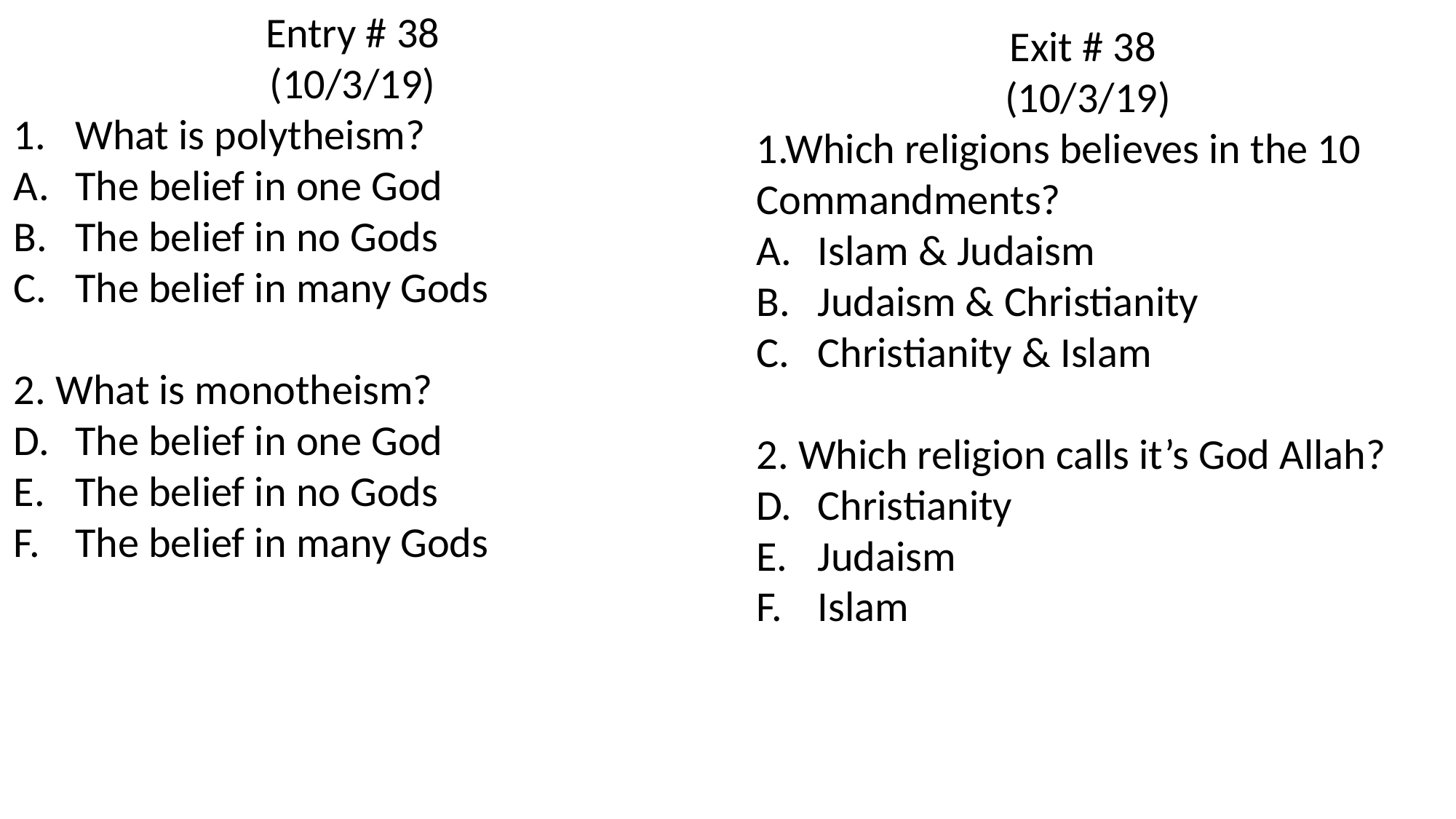

Entry # 38
(10/3/19)
What is polytheism?
The belief in one God
The belief in no Gods
The belief in many Gods

2. What is monotheism?
The belief in one God
The belief in no Gods
The belief in many Gods

Exit # 38
(10/3/19)
1.Which religions believes in the 10 Commandments?
Islam & Judaism
Judaism & Christianity
Christianity & Islam

2. Which religion calls it’s God Allah?
Christianity
Judaism
Islam